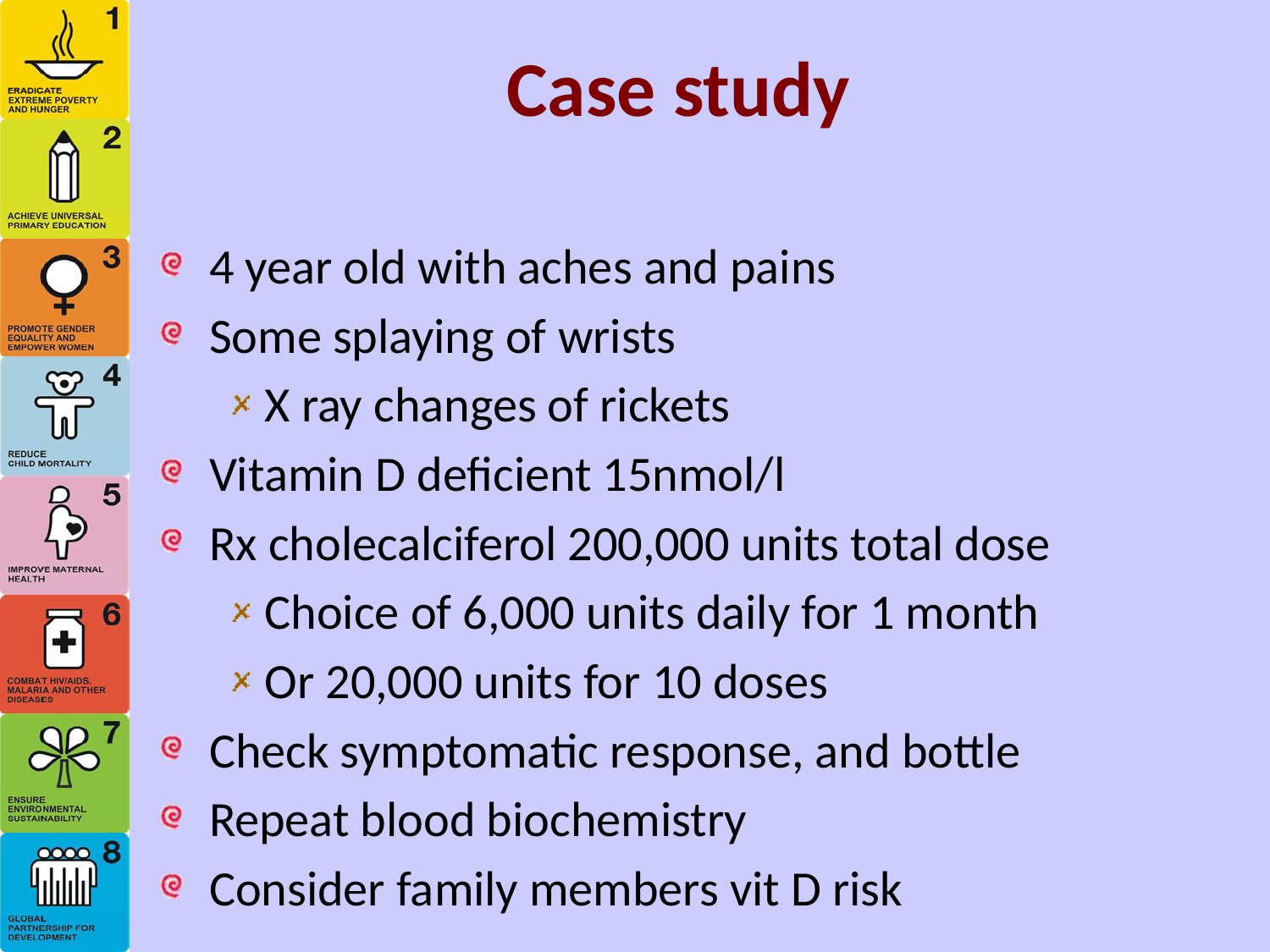

# Case study
4 year old with aches and pains
Some splaying of wrists
X ray changes of rickets
Vitamin D deficient 15nmol/l
Rx cholecalciferol 200,000 units total dose
Choice of 6,000 units daily for 1 month
Or 20,000 units for 10 doses
Check symptomatic response, and bottle
Repeat blood biochemistry
Consider family members vit D risk